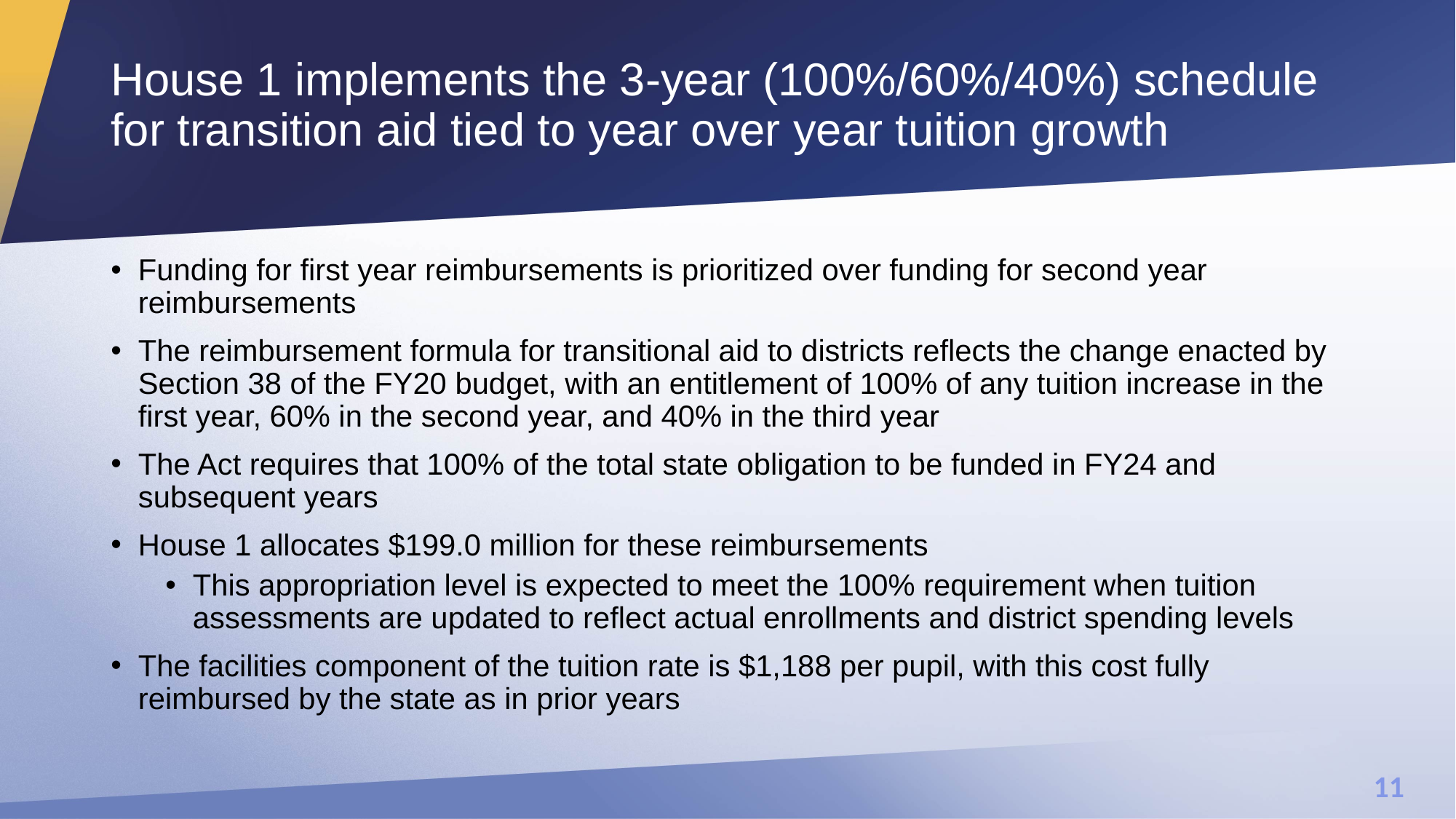

# House 1 implements the 3-year (100%/60%/40%) schedule for transition aid tied to year over year tuition growth
Funding for first year reimbursements is prioritized over funding for second year reimbursements
The reimbursement formula for transitional aid to districts reflects the change enacted by Section 38 of the FY20 budget, with an entitlement of 100% of any tuition increase in the first year, 60% in the second year, and 40% in the third year
The Act requires that 100% of the total state obligation to be funded in FY24 and subsequent years
House 1 allocates $199.0 million for these reimbursements
This appropriation level is expected to meet the 100% requirement when tuition assessments are updated to reflect actual enrollments and district spending levels
The facilities component of the tuition rate is $1,188 per pupil, with this cost fully reimbursed by the state as in prior years